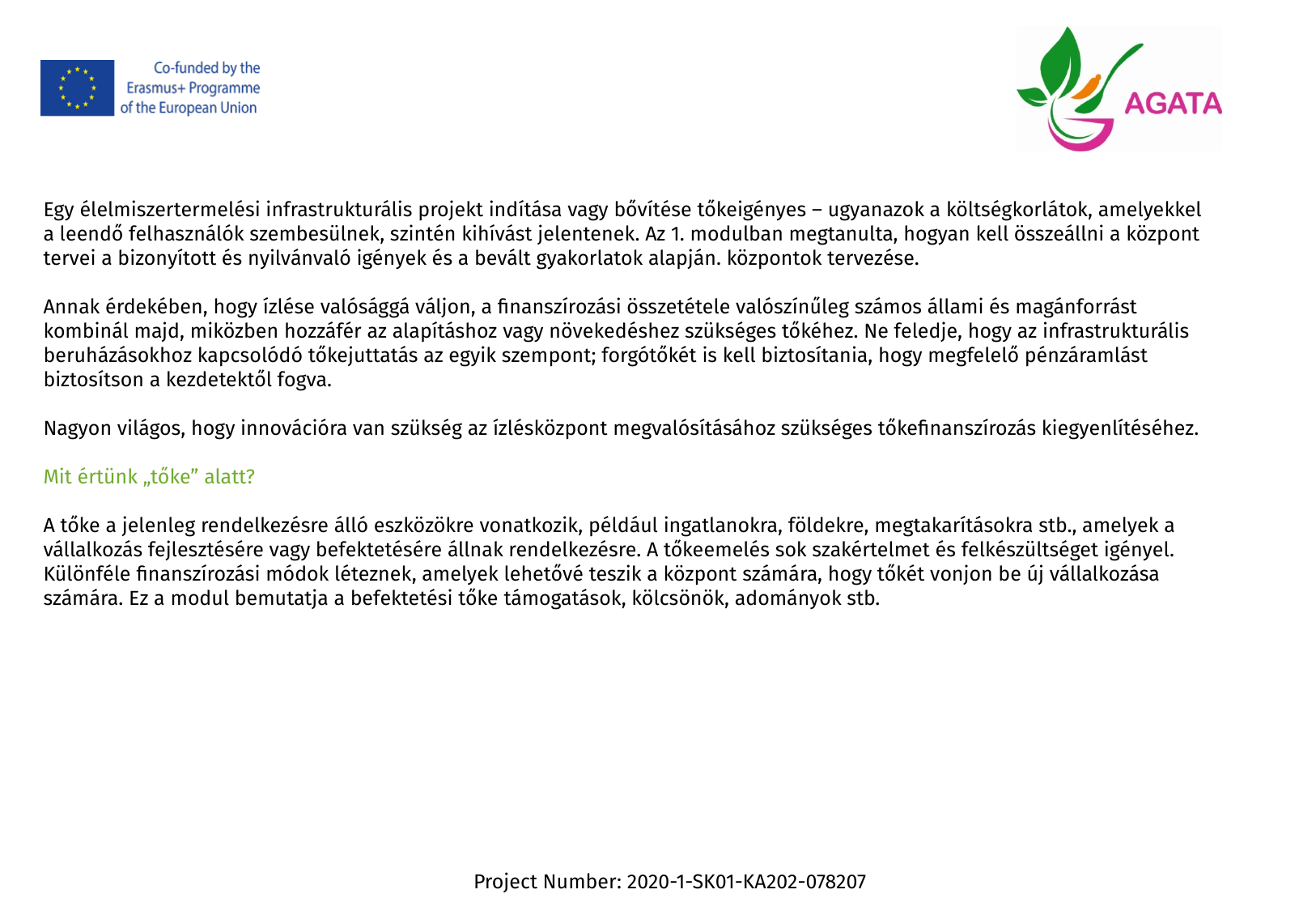

Egy élelmiszertermelési infrastrukturális projekt indítása vagy bővítése tőkeigényes – ugyanazok a költségkorlátok, amelyekkel a leendő felhasználók szembesülnek, szintén kihívást jelentenek. Az 1. modulban megtanulta, hogyan kell összeállni a központ tervei a bizonyított és nyilvánvaló igények és a bevált gyakorlatok alapján. központok tervezése.

Annak érdekében, hogy ízlése valósággá váljon, a finanszírozási összetétele valószínűleg számos állami és magánforrást kombinál majd, miközben hozzáfér az alapításhoz vagy növekedéshez szükséges tőkéhez. Ne feledje, hogy az infrastrukturális beruházásokhoz kapcsolódó tőkejuttatás az egyik szempont; forgótőkét is kell biztosítania, hogy megfelelő pénzáramlást biztosítson a kezdetektől fogva.

Nagyon világos, hogy innovációra van szükség az ízlésközpont megvalósításához szükséges tőkefinanszírozás kiegyenlítéséhez.

Mit értünk „tőke” alatt?

A tőke a jelenleg rendelkezésre álló eszközökre vonatkozik, például ingatlanokra, földekre, megtakarításokra stb., amelyek a vállalkozás fejlesztésére vagy befektetésére állnak rendelkezésre. A tőkeemelés sok szakértelmet és felkészültséget igényel. Különféle finanszírozási módok léteznek, amelyek lehetővé teszik a központ számára, hogy tőkét vonjon be új vállalkozása számára. Ez a modul bemutatja a befektetési tőke támogatások, kölcsönök, adományok stb.